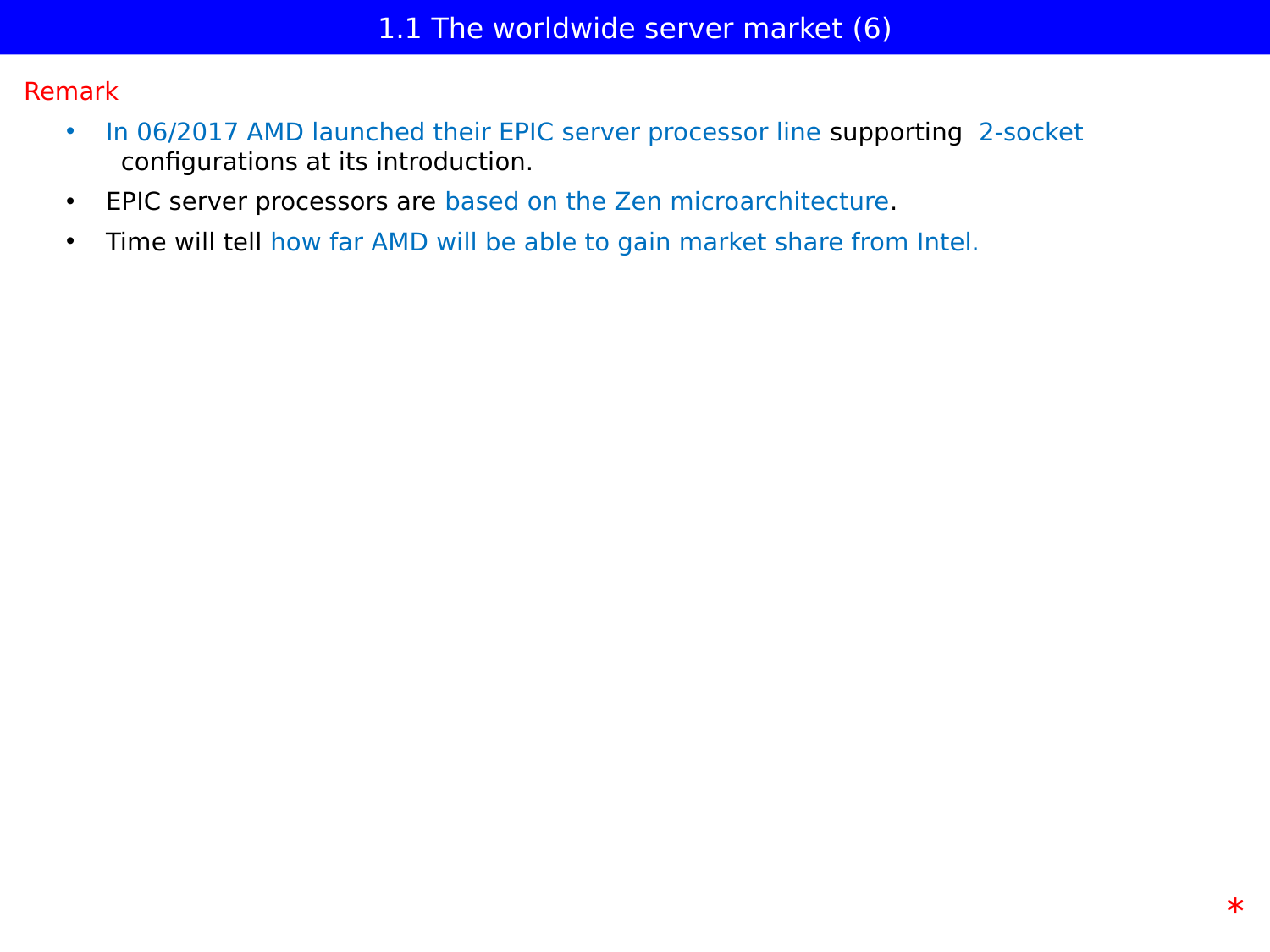

1.1 The worldwide server market (6)
Remark
In 06/2017 AMD launched their EPIC server processor line supporting  2-socket
       configurations at its introduction.
EPIC server processors are based on the Zen microarchitecture.
Time will tell how far AMD will be able to gain market share from Intel.
*